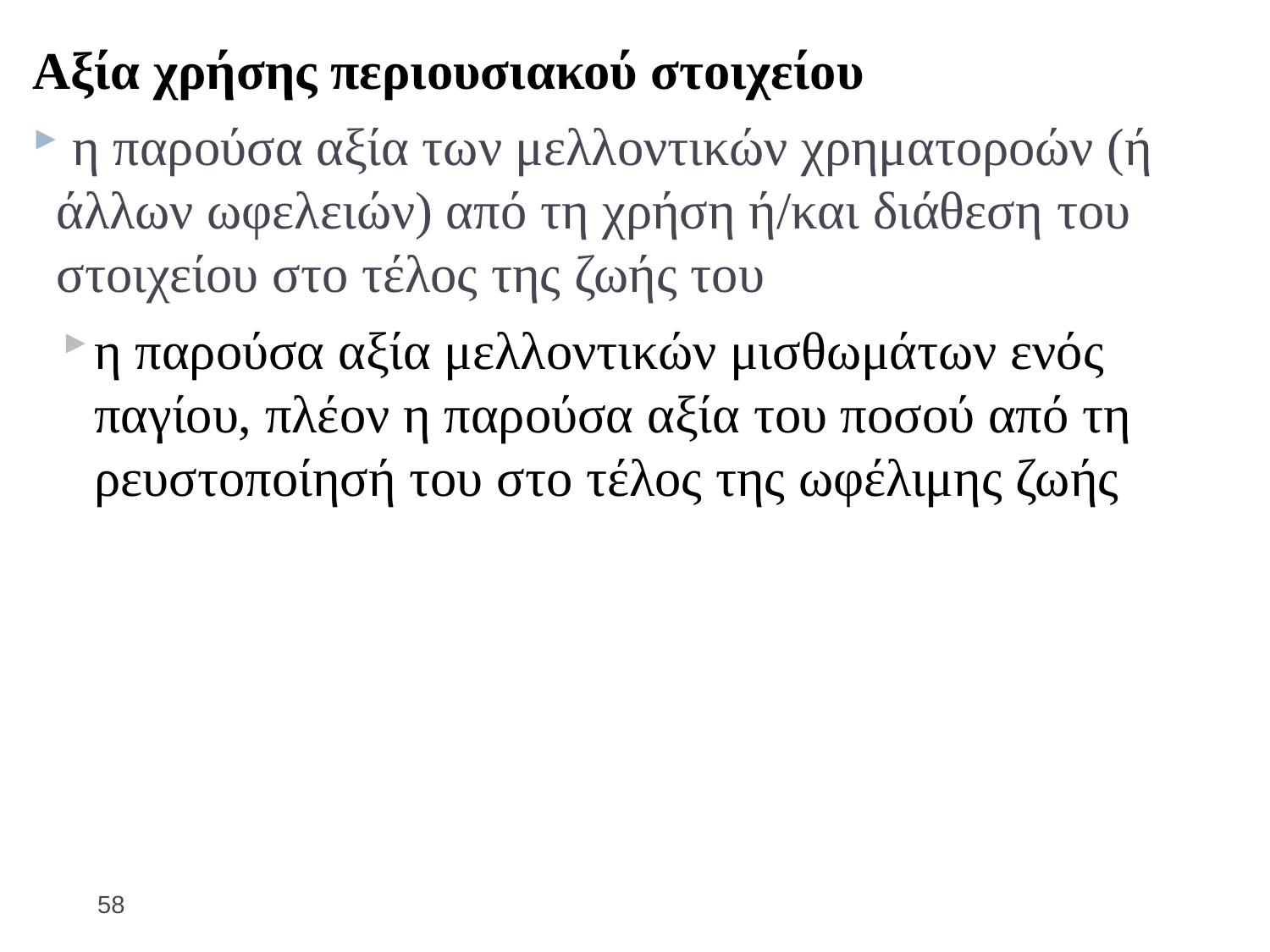

Αξία χρήσης περιουσιακού στοιχείου
 η παρούσα αξία των μελλοντικών χρηματοροών (ή άλλων ωφελειών) από τη χρήση ή/και διάθεση του στοιχείου στο τέλος της ζωής του
η παρούσα αξία μελλοντικών μισθωμάτων ενός παγίου, πλέον η παρούσα αξία του ποσού από τη ρευστοποίησή του στο τέλος της ωφέλιμης ζωής
58